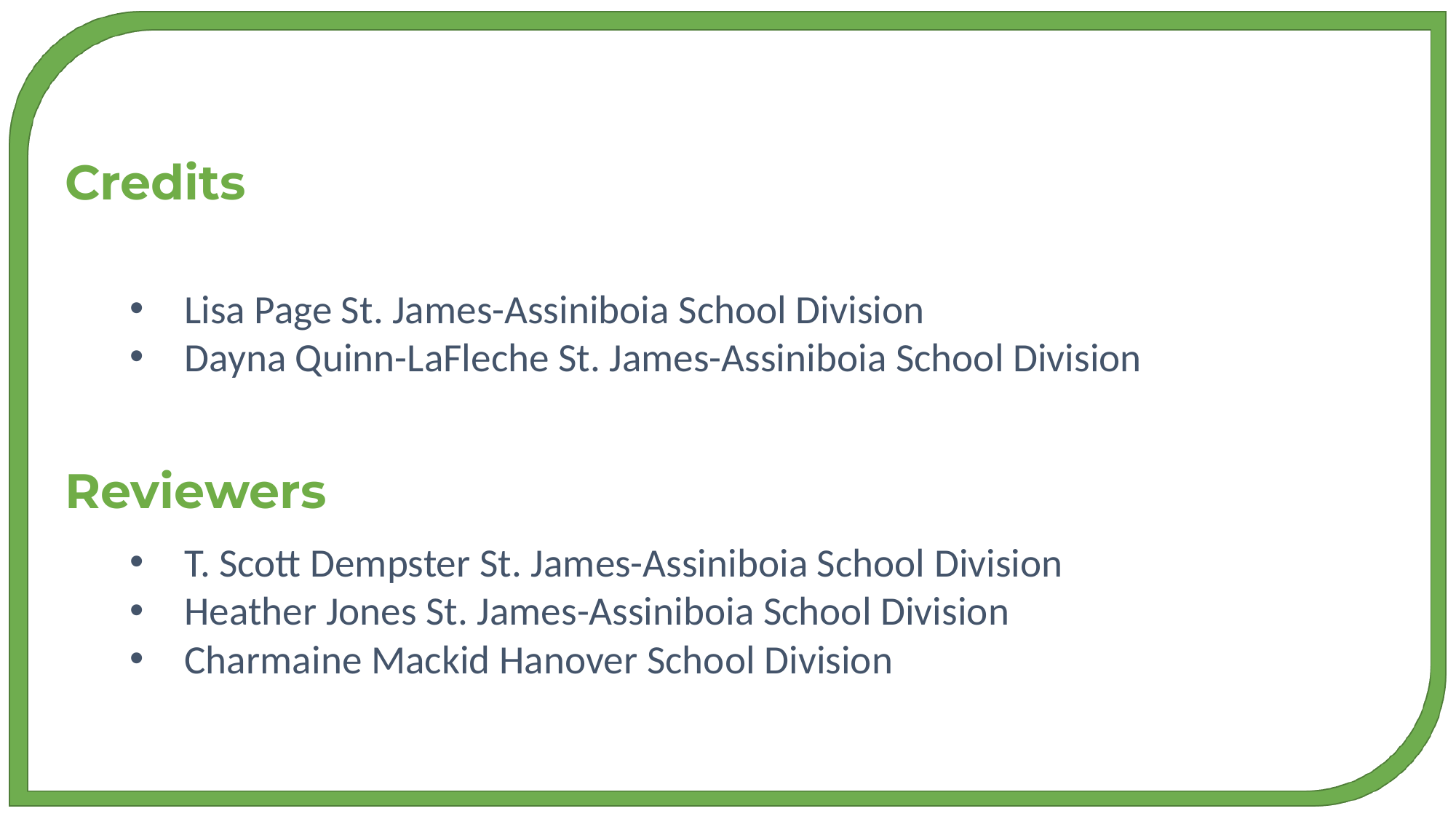

Credits
Lisa Page St. James-Assiniboia School Division
Dayna Quinn-LaFleche St. James-Assiniboia School Division
Reviewers
T. Scott Dempster St. James-Assiniboia School Division
Heather Jones St. James-Assiniboia School Division
Charmaine Mackid Hanover School Division

136